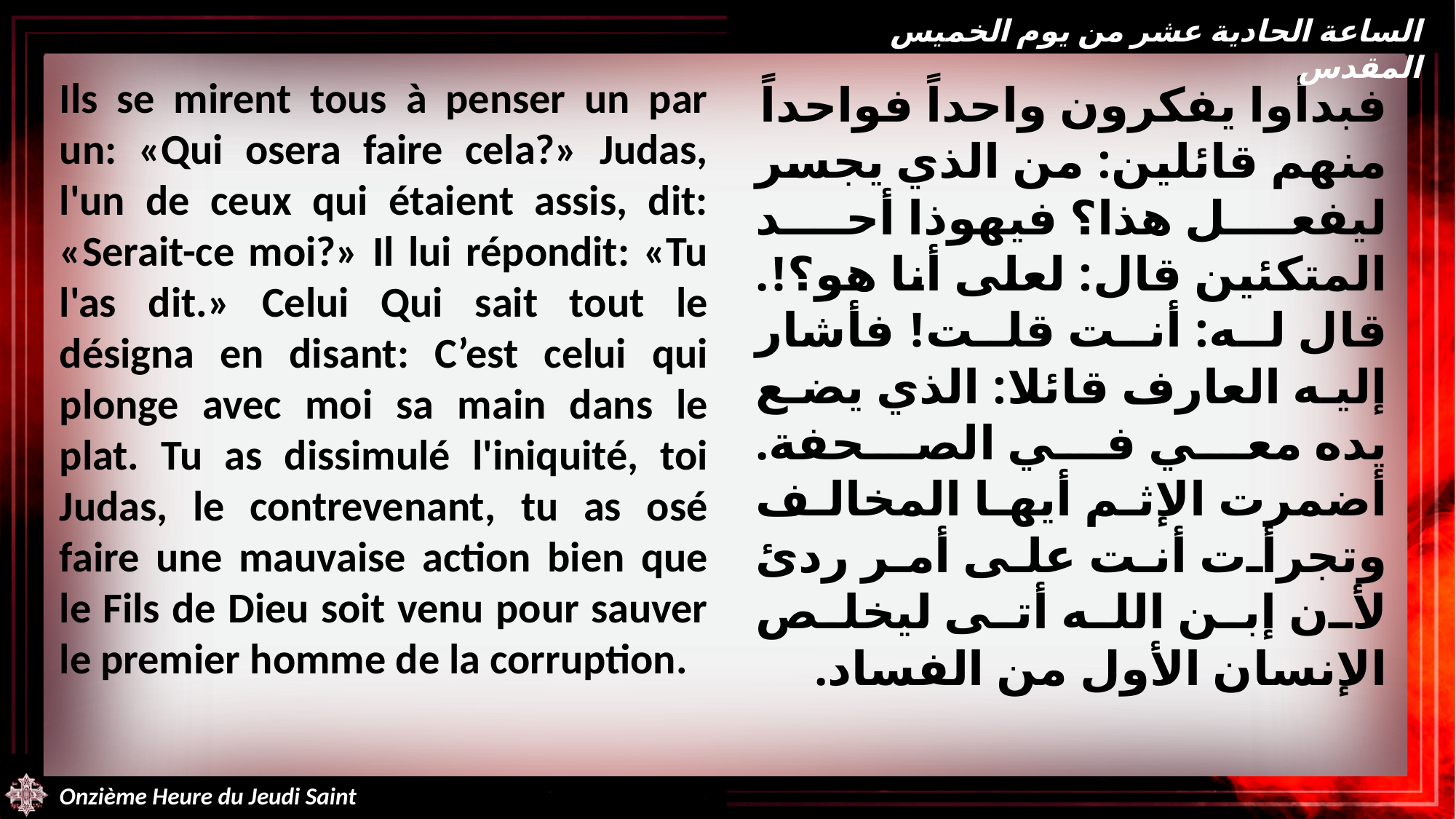

الساعة الحادية عشر من يوم الخميس المقدس
Ils se mirent tous à penser un par un: «Qui osera faire cela?» Judas, l'un de ceux qui étaient assis, dit: «Serait-ce moi?» Il lui répondit: «Tu l'as dit.» Celui Qui sait tout le désigna en disant: C’est celui qui plonge avec moi sa main dans le plat. Tu as dissimulé l'iniquité, toi Judas, le contrevenant, tu as osé faire une mauvaise action bien que le Fils de Dieu soit venu pour sauver le premier homme de la corruption.
فبدأوا يفكرون واحداً فواحداً منهم قائلين: من الذي يجسر ليفعل هذا؟ فيهوذا أحد المتكئين قال: لعلى أنا هو؟!. قال له: أنت قلت! فأشار إليه العارف قائلا: الذي يضع يده معي في الصحفة. أضمرت الإثم أيها المخالف وتجرأت أنت على أمر ردئ لأن إبن الله أتى ليخلص الإنسان الأول من الفساد.
Onzième Heure du Jeudi Saint